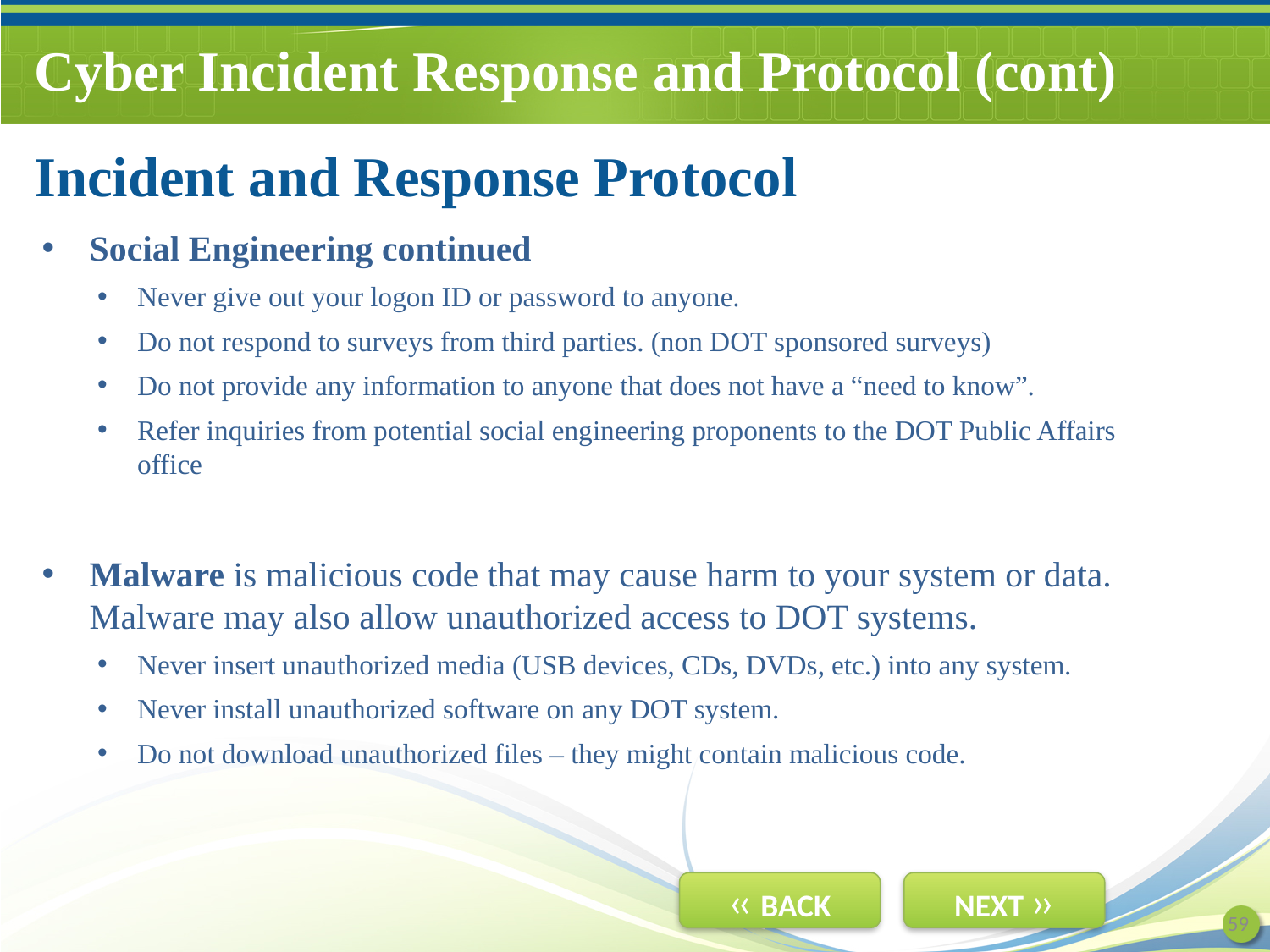

# Cyber Incident Response and Protocol (cont)
Incident and Response Protocol
Social Engineering continued
Never give out your logon ID or password to anyone.
Do not respond to surveys from third parties. (non DOT sponsored surveys)
Do not provide any information to anyone that does not have a “need to know”.
Refer inquiries from potential social engineering proponents to the DOT Public Affairs office

Malware is malicious code that may cause harm to your system or data.  Malware may also allow unauthorized access to DOT systems.
Never insert unauthorized media (USB devices, CDs, DVDs, etc.) into any system.
Never install unauthorized software on any DOT system.
Do not download unauthorized files – they might contain malicious code.
59